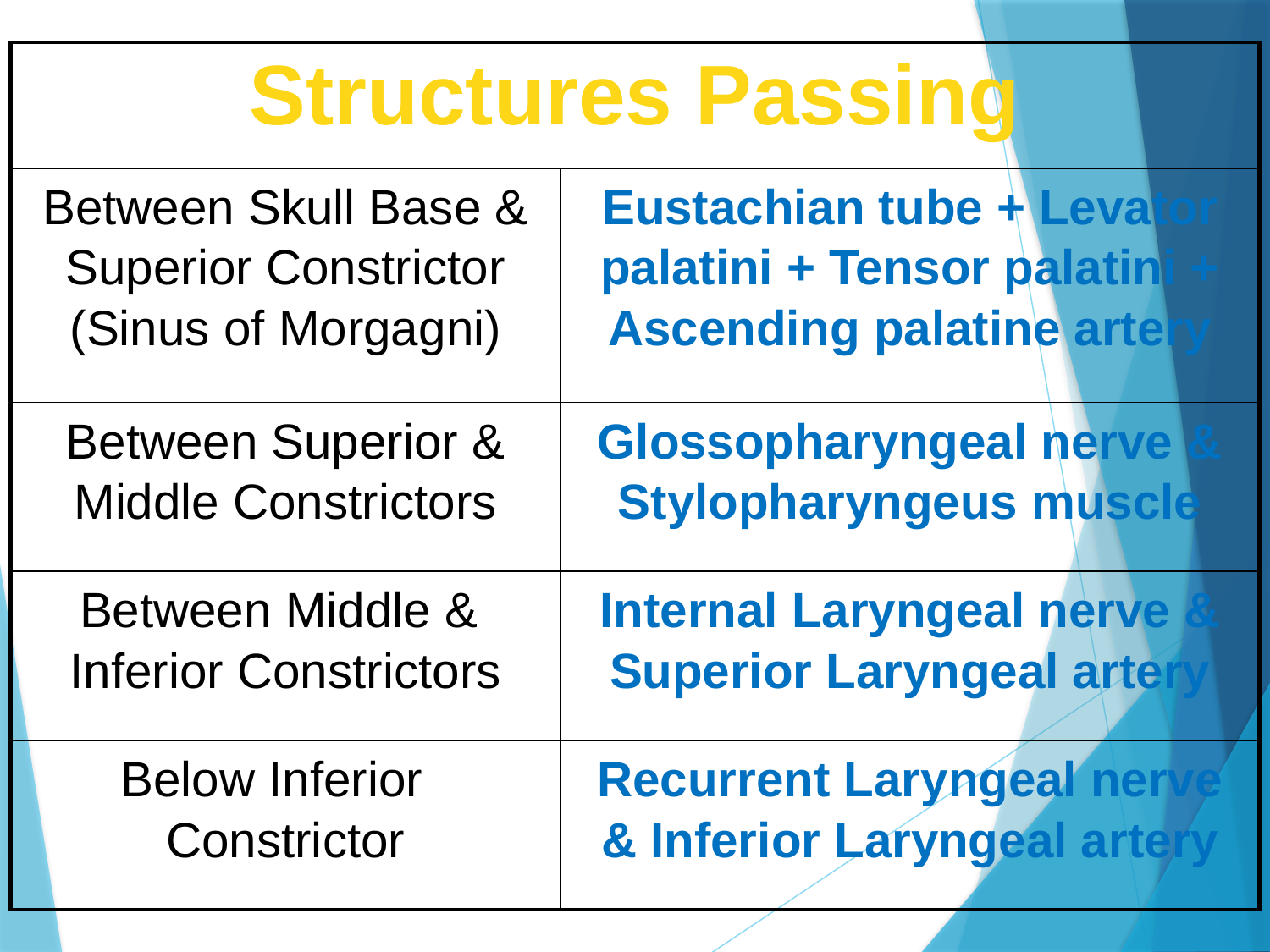

| Structures Passing |  |
| --- | --- |
| Between Skull Base & Superior Constrictor (Sinus of Morgagni) | Eustachian tube + Levator palatini + Tensor palatini + Ascending palatine artery |
| Between Superior & Middle Constrictors | Glossopharyngeal nerve & Stylopharyngeus muscle |
| Between Middle & Inferior Constrictors | Internal Laryngeal nerve & Superior Laryngeal artery |
| Below Inferior Constrictor | Recurrent Laryngeal nerve & Inferior Laryngeal artery |